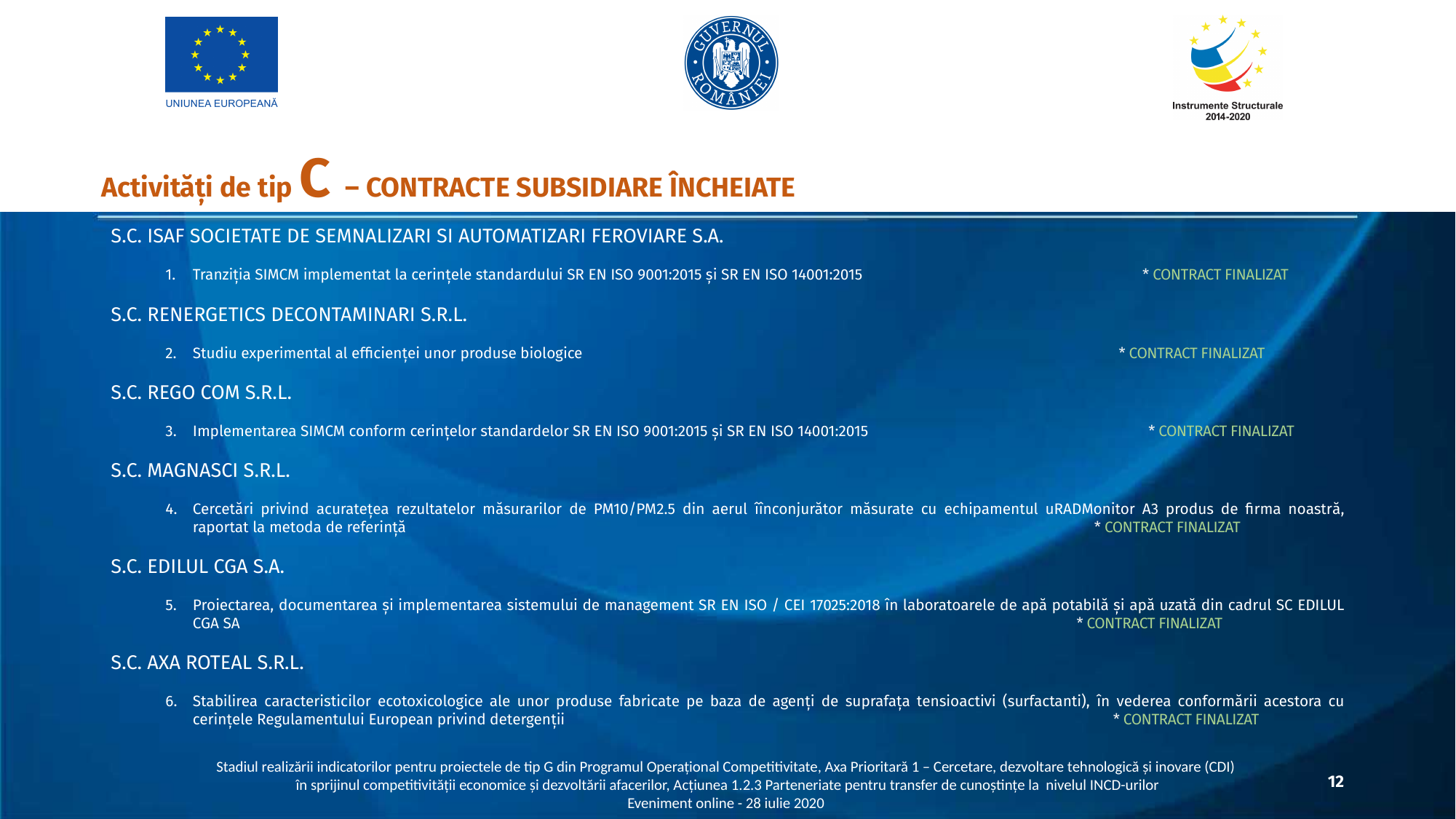

Activități de tip C – CONTRACTE SUBSIDIARE ÎNCHEIATE
S.C. ISAF SOCIETATE DE SEMNALIZARI SI AUTOMATIZARI FEROVIARE S.A.
Tranziția SIMCM implementat la cerințele standardului SR EN ISO 9001:2015 și SR EN ISO 14001:2015                                                                      * CONTRACT FINALIZAT
S.C. RENERGETICS DECONTAMINARI S.R.L.
Studiu experimental al efficienței unor produse biologice                                                                                                                                      * CONTRACT FINALIZAT
S.C. REGO COM S.R.L.
Implementarea SIMCM conform cerințelor standardelor SR EN ISO 9001:2015 și SR EN ISO 14001:2015                                                                      * CONTRACT FINALIZAT
S.C. MAGNASCI S.R.L.
Cercetări privind acuratețea rezultatelor măsurarilor de PM10/PM2.5 din aerul îînconjurător măsurate cu echipamentul uRADMonitor A3 produs de firma noastră, raportat la metoda de referință                                                                                                                                                                            * CONTRACT FINALIZAT
S.C. EDILUL CGA S.A.
Proiectarea, documentarea și implementarea sistemului de management SR EN ISO / CEI 17025:2018 în laboratoarele de apă potabilă și apă uzată din cadrul SC EDILUL CGA SA                                                                                                                                                                                                                 * CONTRACT FINALIZAT
S.C. AXA ROTEAL S.R.L.
Stabilirea caracteristicilor ecotoxicologice ale unor produse fabricate pe baza de agenți de suprafața tensioactivi (surfactanti), în vederea conformării acestora cu cerințele Regulamentului European privind detergenții                                                                                                                                         * CONTRACT FINALIZAT
Stadiul realizării indicatorilor pentru proiectele de tip G din Programul Operațional Competitivitate, Axa Prioritară 1 – Cercetare, dezvoltare tehnologică și inovare (CDI)
în sprijinul competitivității economice și dezvoltării afacerilor, Acțiunea 1.2.3 Parteneriate pentru transfer de cunoștințe la  nivelul INCD-urilor
Eveniment online - 28 iulie 2020
12
12